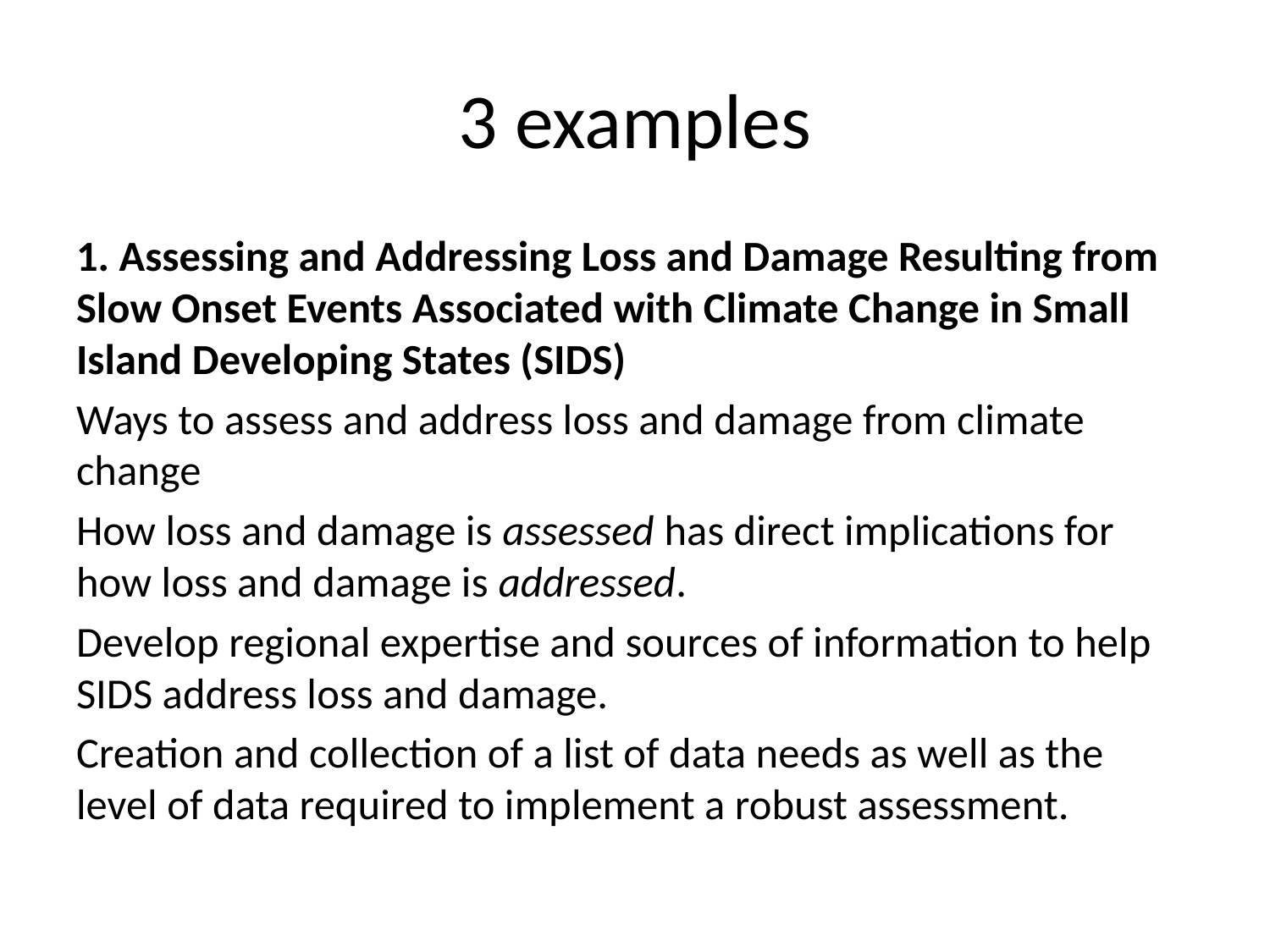

# 3 examples
1. Assessing and Addressing Loss and Damage Resulting from Slow Onset Events Associated with Climate Change in Small Island Developing States (SIDS)
Ways to assess and address loss and damage from climate change
How loss and damage is assessed has direct implications for how loss and damage is addressed.
Develop regional expertise and sources of information to help SIDS address loss and damage.
Creation and collection of a list of data needs as well as the level of data required to implement a robust assessment.